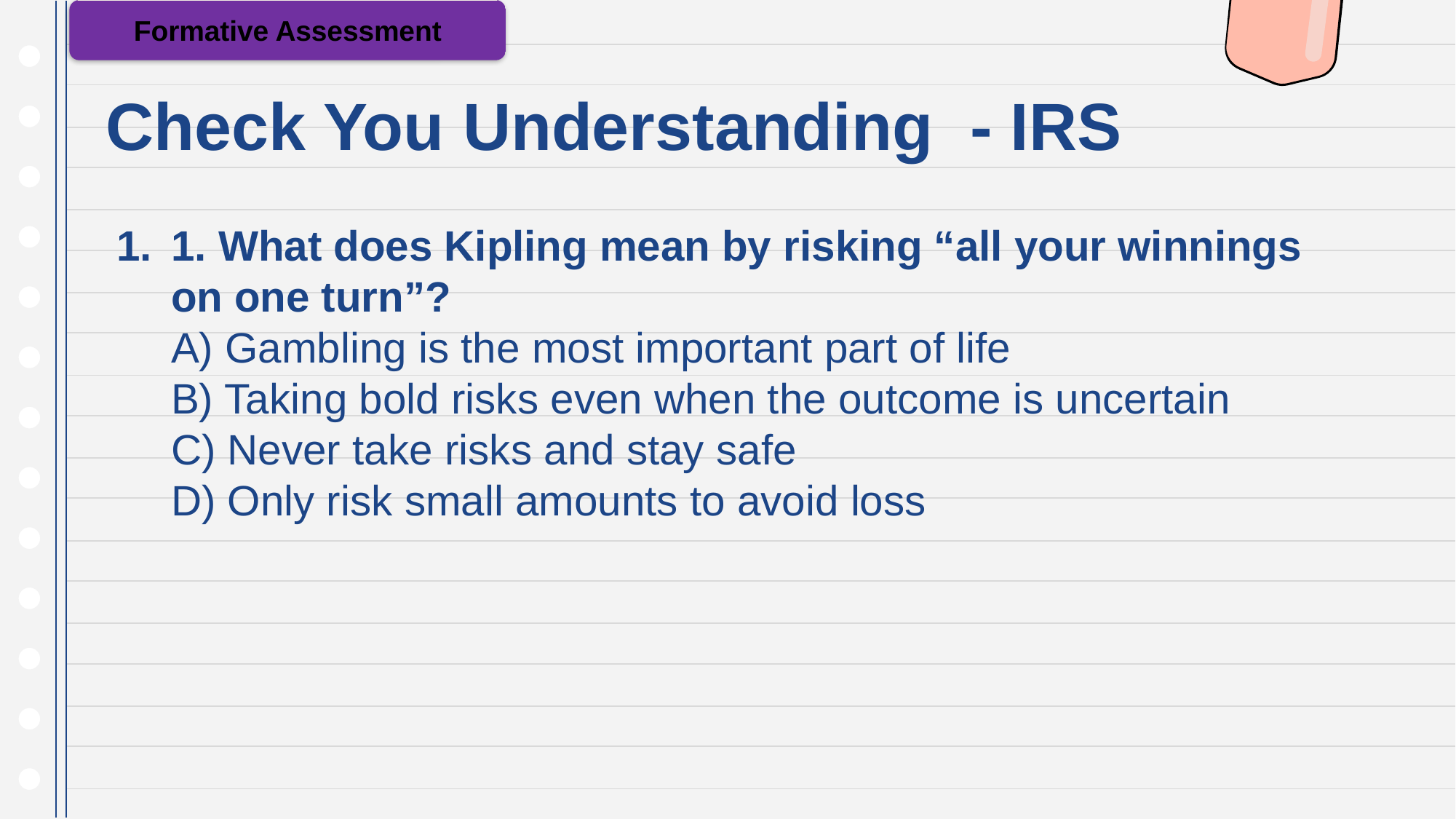

Formative Assessment
# Check You Understanding  - IRS
1. What does Kipling mean by risking “all your winnings on one turn”?
A) Gambling is the most important part of life
B) Taking bold risks even when the outcome is uncertain
C) Never take risks and stay safe
D) Only risk small amounts to avoid loss